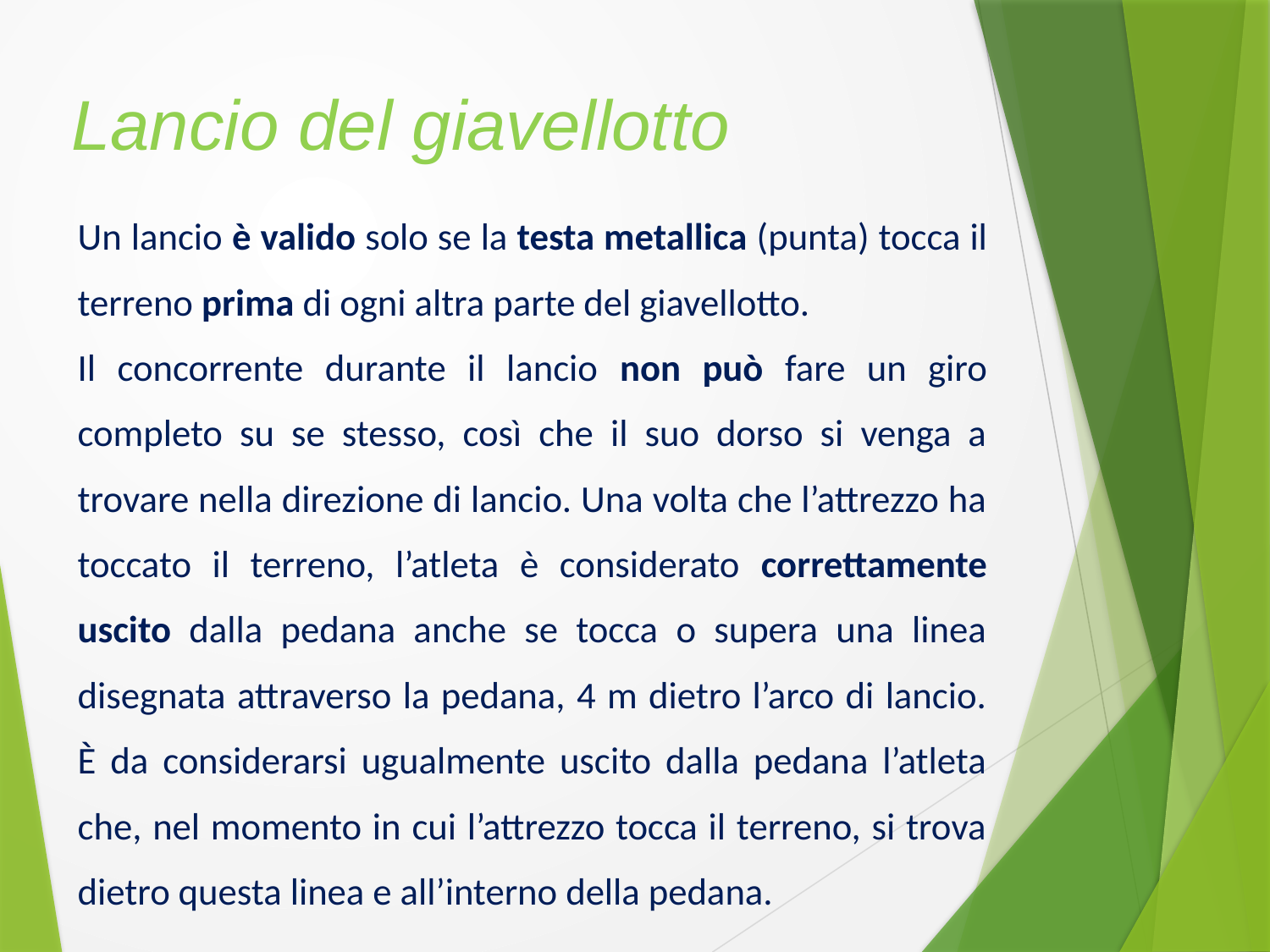

Lancio del giavellotto
Un lancio è valido solo se la testa metallica (punta) tocca il terreno prima di ogni altra parte del giavellotto.
Il concorrente durante il lancio non può fare un giro completo su se stesso, così che il suo dorso si venga a trovare nella direzione di lancio. Una volta che l’attrezzo ha toccato il terreno, l’atleta è considerato correttamente uscito dalla pedana anche se tocca o supera una linea disegnata attraverso la pedana, 4 m dietro l’arco di lancio. È da considerarsi ugualmente uscito dalla pedana l’atleta che, nel momento in cui l’attrezzo tocca il terreno, si trova dietro questa linea e all’interno della pedana.